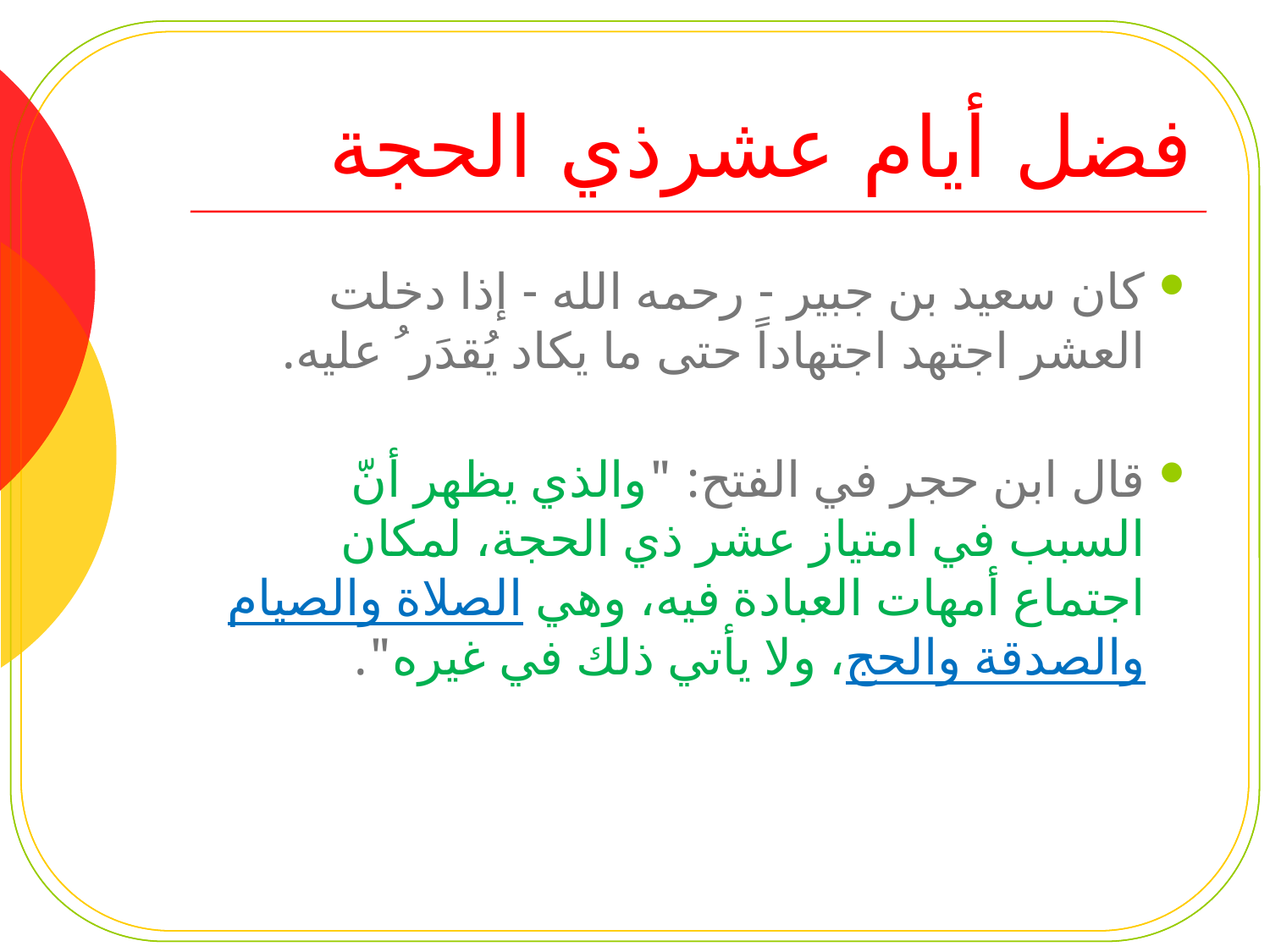

# فضل أيام عشرذي الحجة
كان سعيد بن جبير - رحمه الله - إذا دخلت العشر اجتهد اجتهاداً حتى ما يكاد يُقدَر ُ عليه.
قال ابن حجر في الفتح: "والذي يظهر أنّ السبب في امتياز عشر ذي الحجة، لمكان اجتماع أمهات العبادة فيه، وهي الصلاة والصيام والصدقة والحج، ولا يأتي ذلك في غيره".